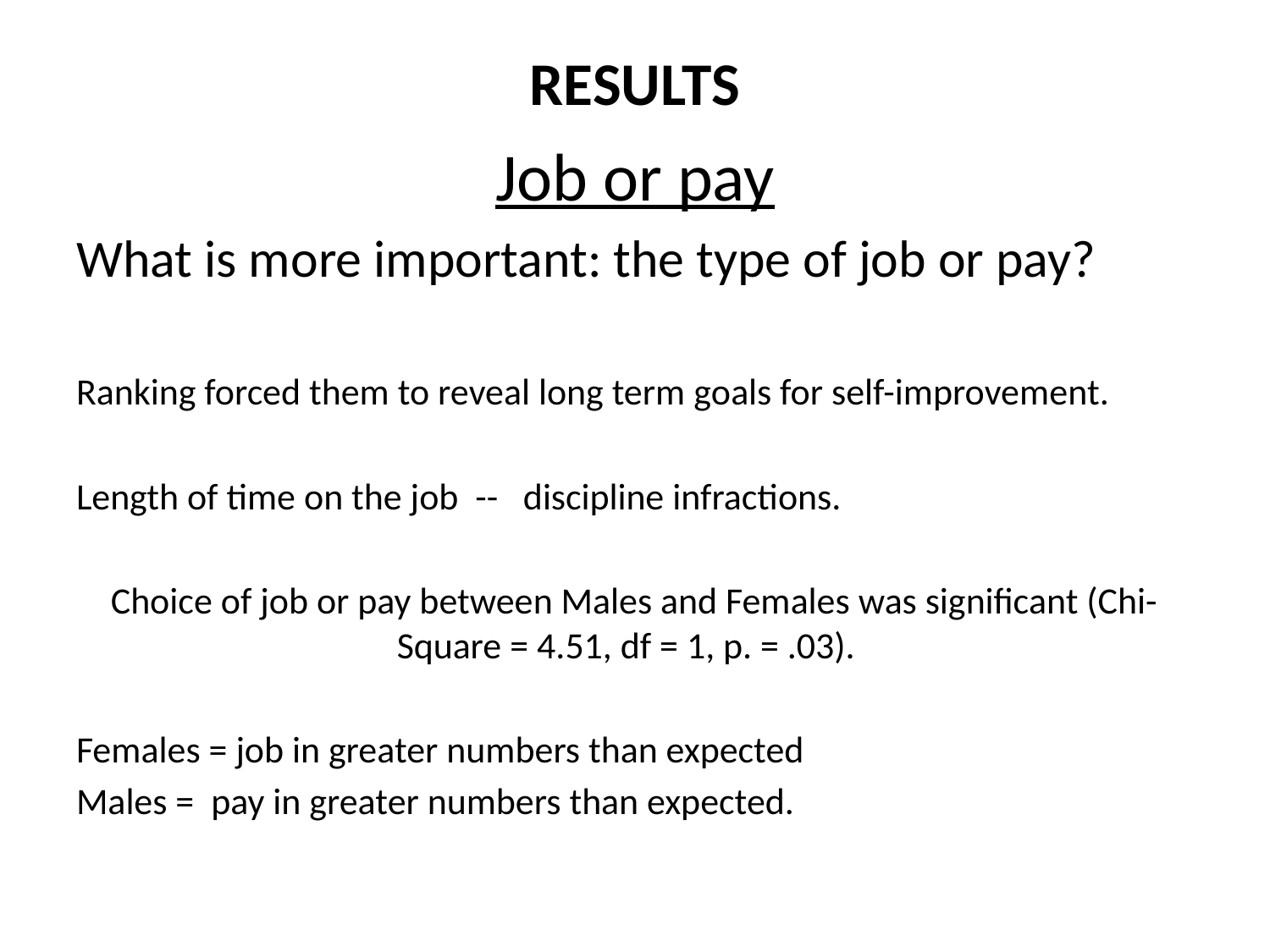

# RESULTS
Job or pay
What is more important: the type of job or pay?

Ranking forced them to reveal long term goals for self-improvement.

Length of time on the job  --   discipline infractions.

Choice of job or pay between Males and Females was significant (Chi-Square = 4.51, df = 1, p. = .03).

Females = job in greater numbers than expected
Males =  pay in greater numbers than expected.